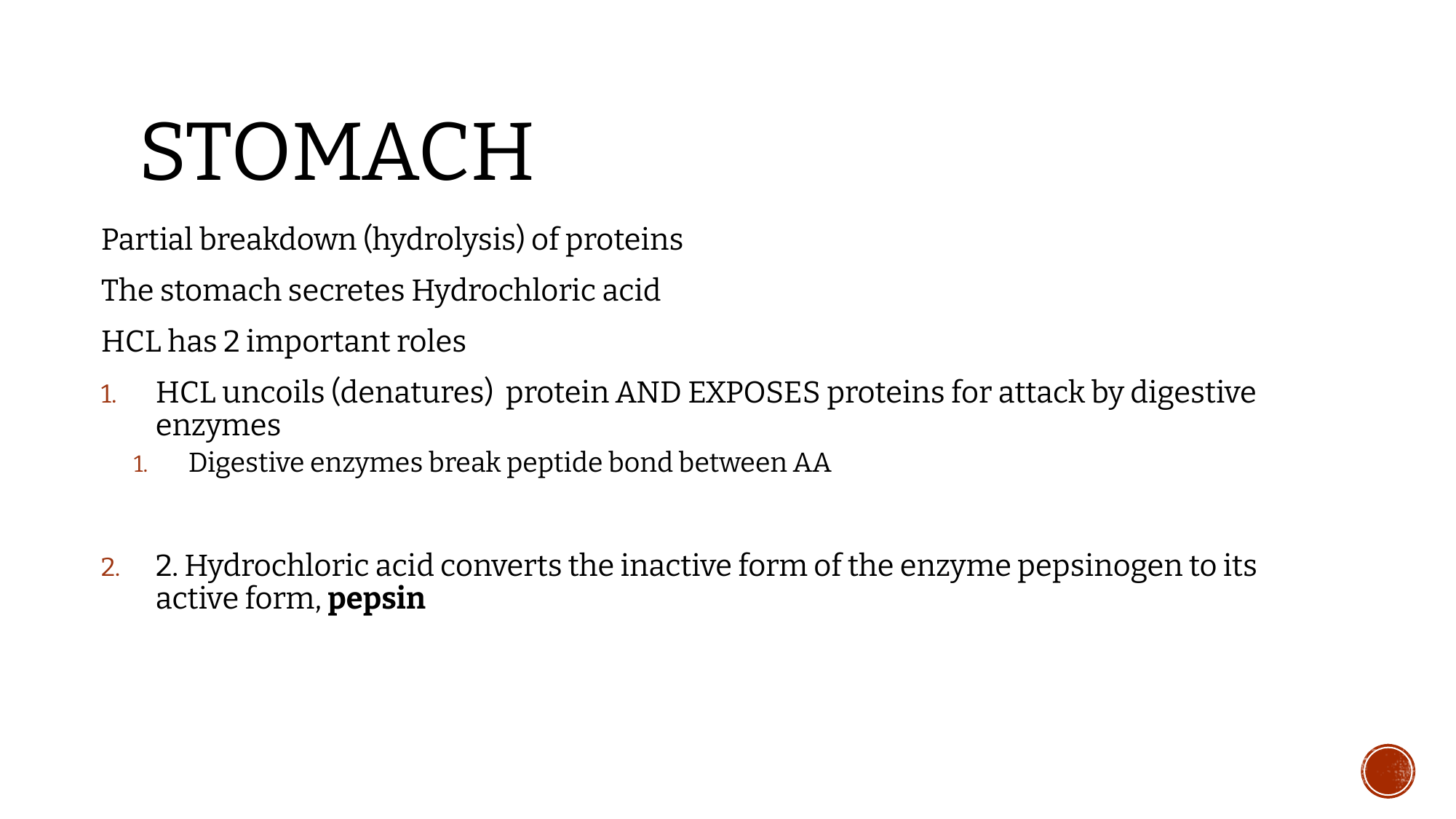

# STOMACH
Partial breakdown (hydrolysis) of proteins
The stomach secretes Hydrochloric acid
HCL has 2 important roles
HCL uncoils (denatures)  protein AND EXPOSES proteins for attack by digestive enzymes
Digestive enzymes break peptide bond between AA

2. Hydrochloric acid converts the inactive form of the enzyme pepsinogen to its active form, pepsin